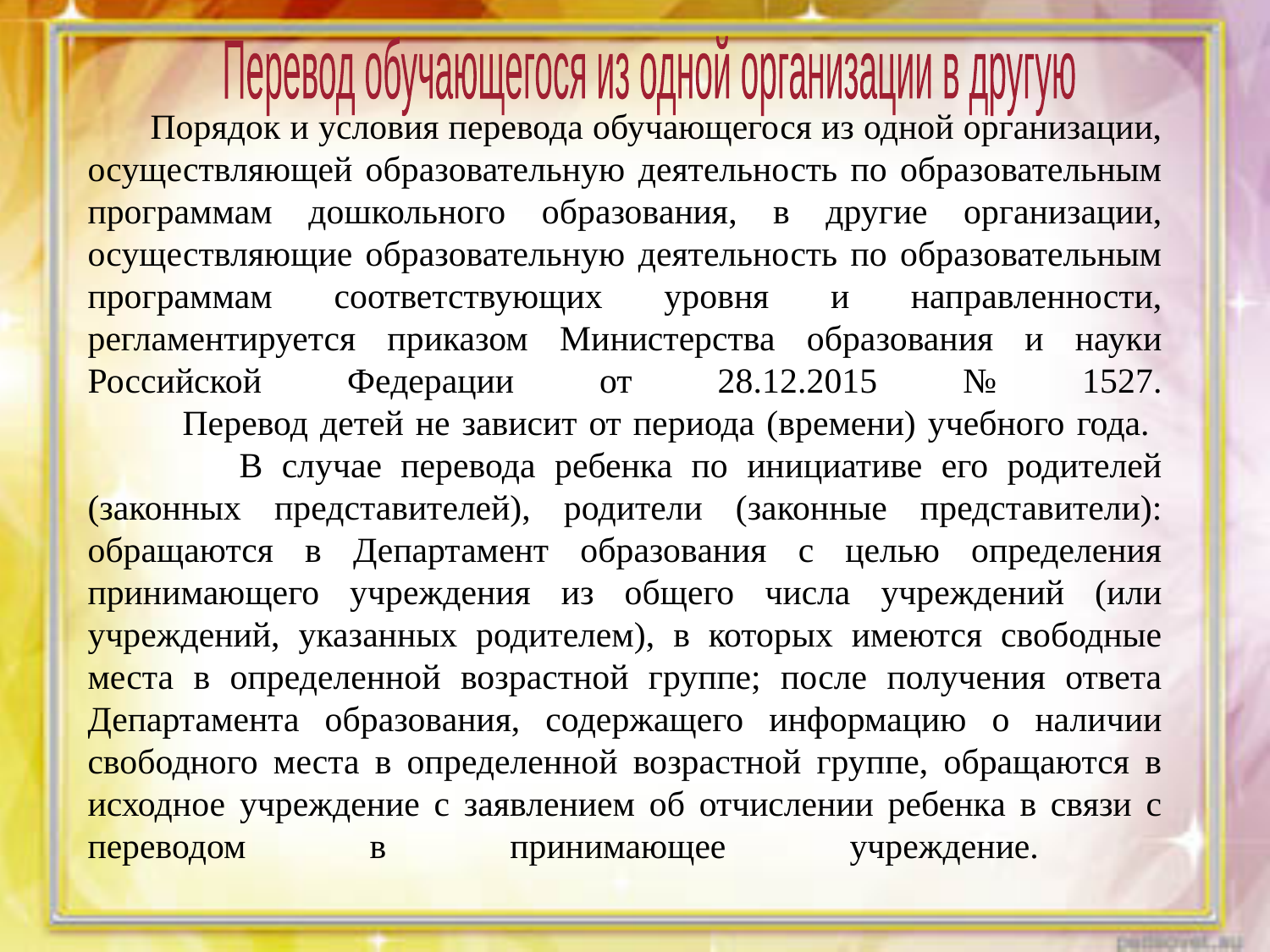

Перевод обучающегося из одной организации в другую
# Порядок и условия перевода обучающегося из одной организации, осуществляющей образовательную деятельность по образовательным программам дошкольного образования, в другие организации, осуществляющие образовательную деятельность по образовательным программам соответствующих уровня и направленности, регламентируется приказом Министерства образования и науки Российской Федерации от 28.12.2015 № 1527. Перевод детей не зависит от периода (времени) учебного года. В случае перевода ребенка по инициативе его родителей (законных представителей), родители (законные представители): обращаются в Департамент образования с целью определения принимающего учреждения из общего числа учреждений (или учреждений, указанных родителем), в которых имеются свободные места в определенной возрастной группе; после получения ответа Департамента образования, содержащего информацию о наличии свободного места в определенной возрастной группе, обращаются в исходное учреждение с заявлением об отчислении ребенка в связи с переводом в принимающее учреждение.